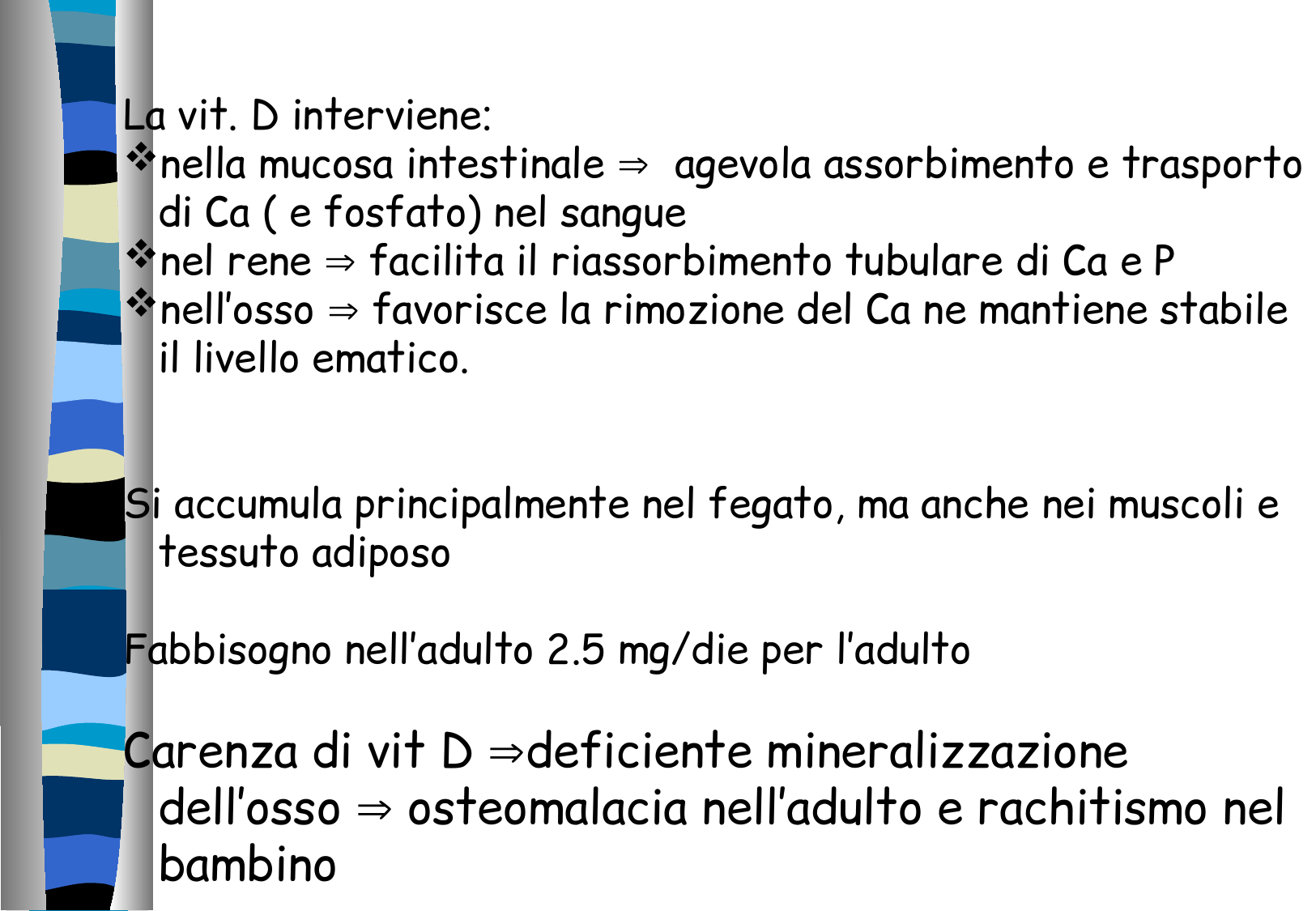

La vit. D interviene:
nella mucosa intestinale ⇒  agevola assorbimento e trasporto di Ca ( e fosfato) nel sangue
nel rene ⇒ facilita il riassorbimento tubulare di Ca e P
nell’osso ⇒ favorisce la rimozione del Ca ne mantiene stabile il livello ematico.

Si accumula principalmente nel fegato, ma anche nei muscoli e tessuto adiposo

Fabbisogno nell’adulto 2.5 mg/die per l’adulto

Carenza di vit D ⇒deficiente mineralizzazione dell’osso ⇒ osteomalacia nell’adulto e rachitismo nel bambino